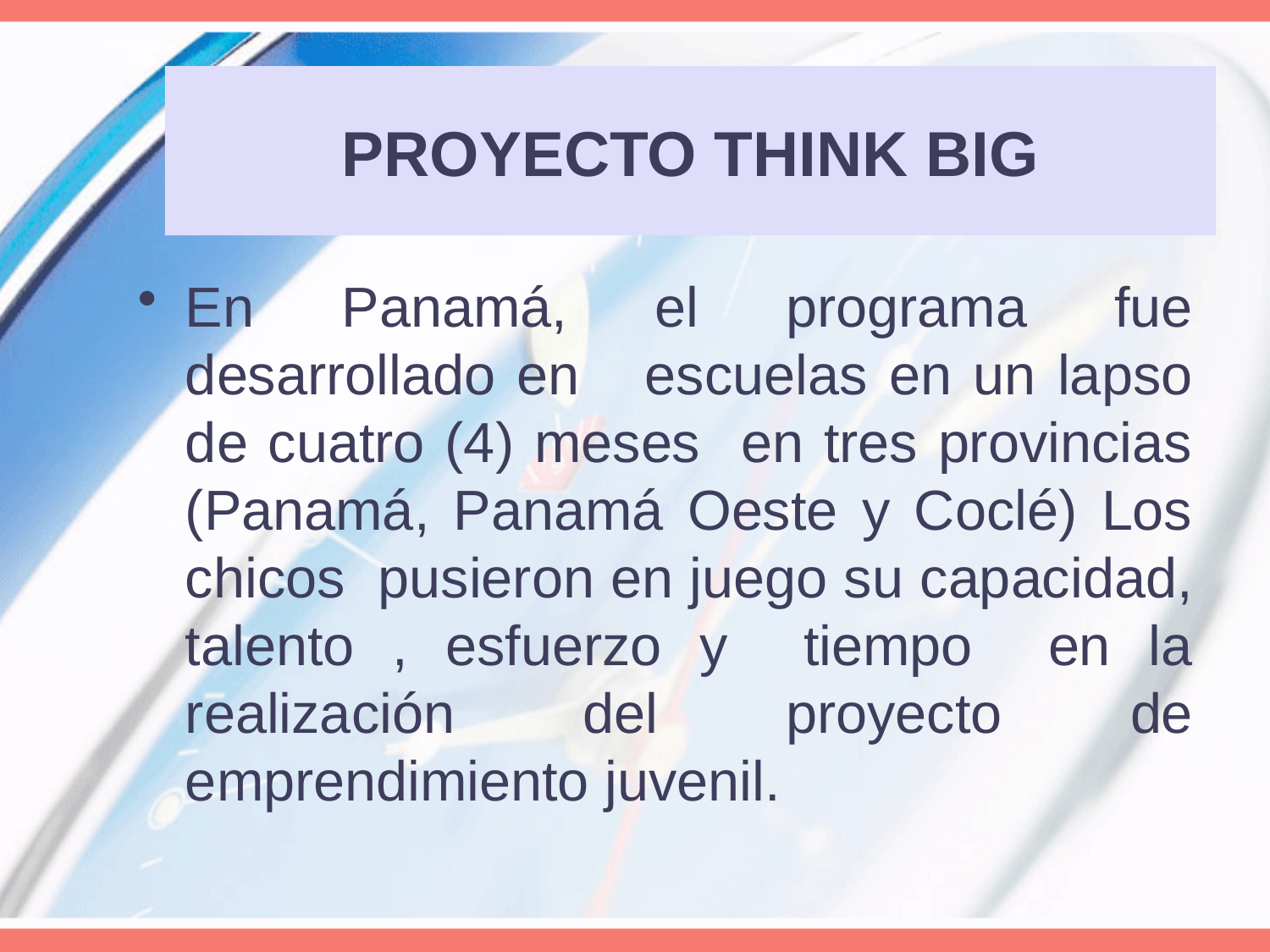

# PROYECTO THINK BIG
En Panamá, el programa fue desarrollado en   escuelas en un lapso de cuatro (4) meses  en tres provincias (Panamá, Panamá Oeste y Coclé) Los chicos  pusieron en juego su capacidad, talento , esfuerzo y  tiempo  en la realización del proyecto de emprendimiento juvenil.